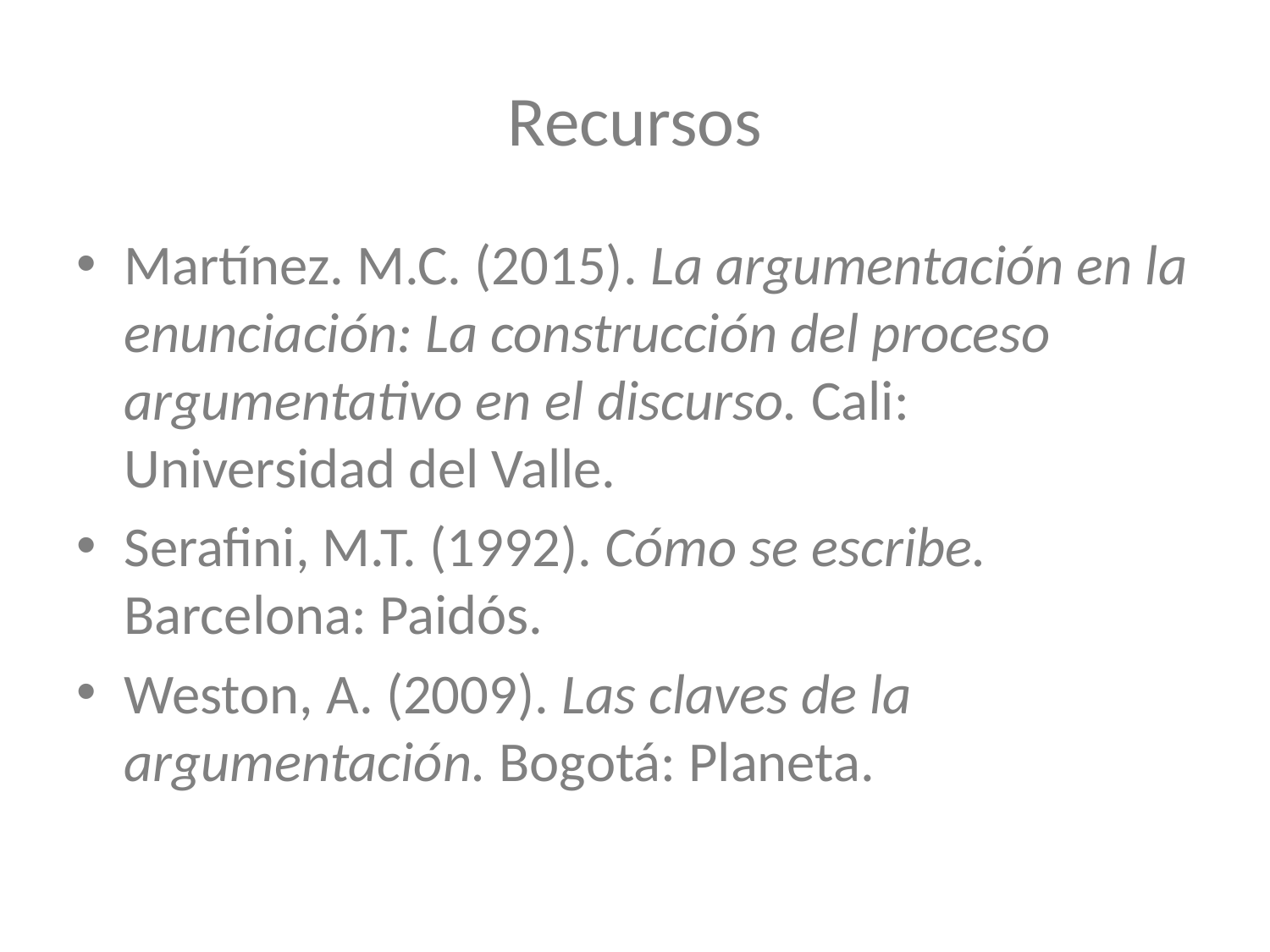

# Recursos
Martínez. M.C. (2015). La argumentación en la enunciación: La construcción del proceso argumentativo en el discurso. Cali: Universidad del Valle.
Serafini, M.T. (1992). Cómo se escribe. Barcelona: Paidós.
Weston, A. (2009). Las claves de la argumentación. Bogotá: Planeta.